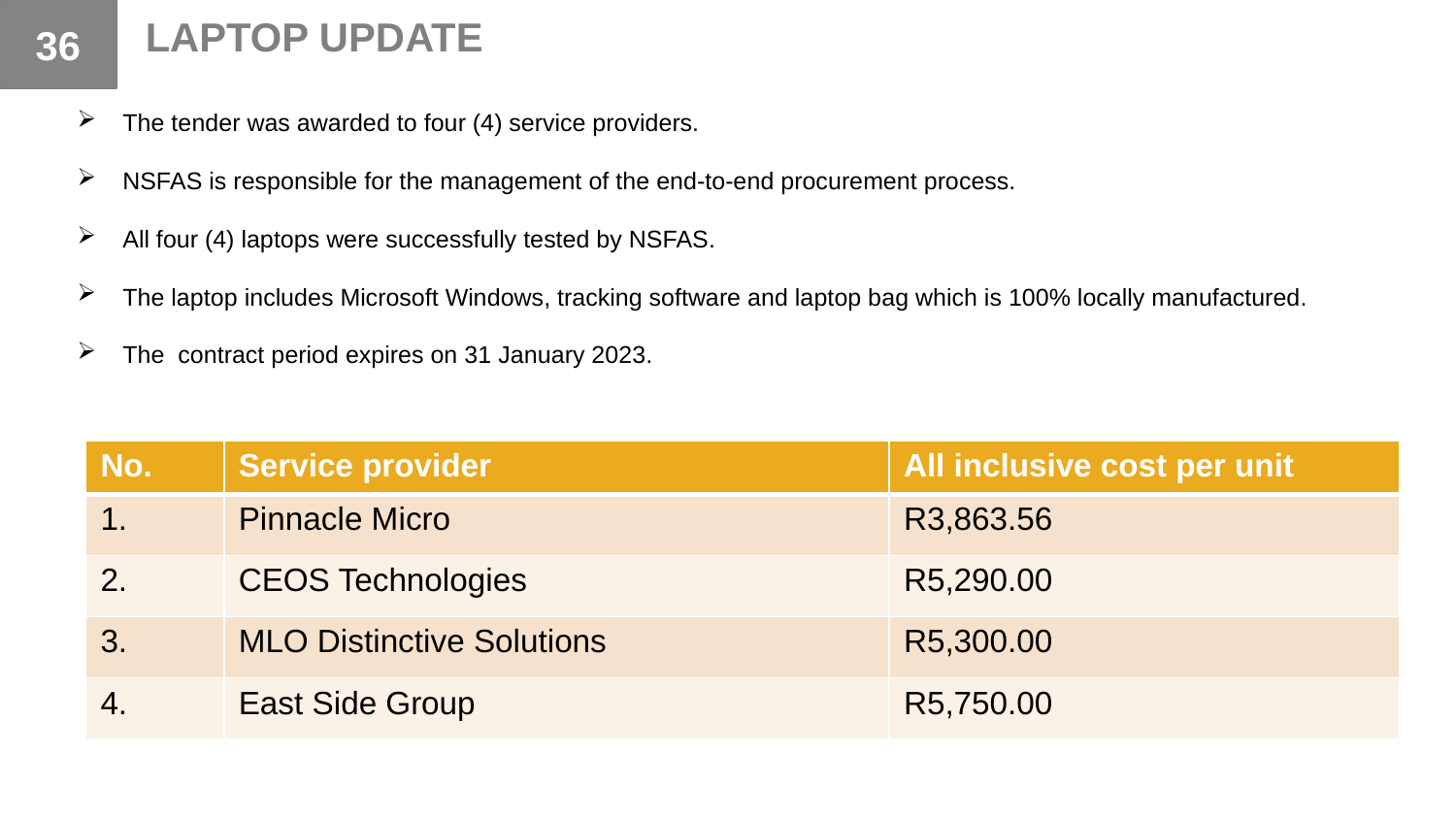

36
 LAPTOP UPDATE
The tender was awarded to four (4) service providers.

NSFAS is responsible for the management of the end-to-end procurement process.

All four (4) laptops were successfully tested by NSFAS.

The laptop includes Microsoft Windows, tracking software and laptop bag which is 100% locally manufactured.

The  contract period expires on 31 January 2023.

| No. | Service provider | All inclusive cost per unit |
| --- | --- | --- |
| 1. | Pinnacle Micro | R3,863.56 |
| 2. | CEOS Technologies | R5,290.00 |
| 3. | MLO Distinctive Solutions | R5,300.00 |
| 4. | East Side Group | R5,750.00 |